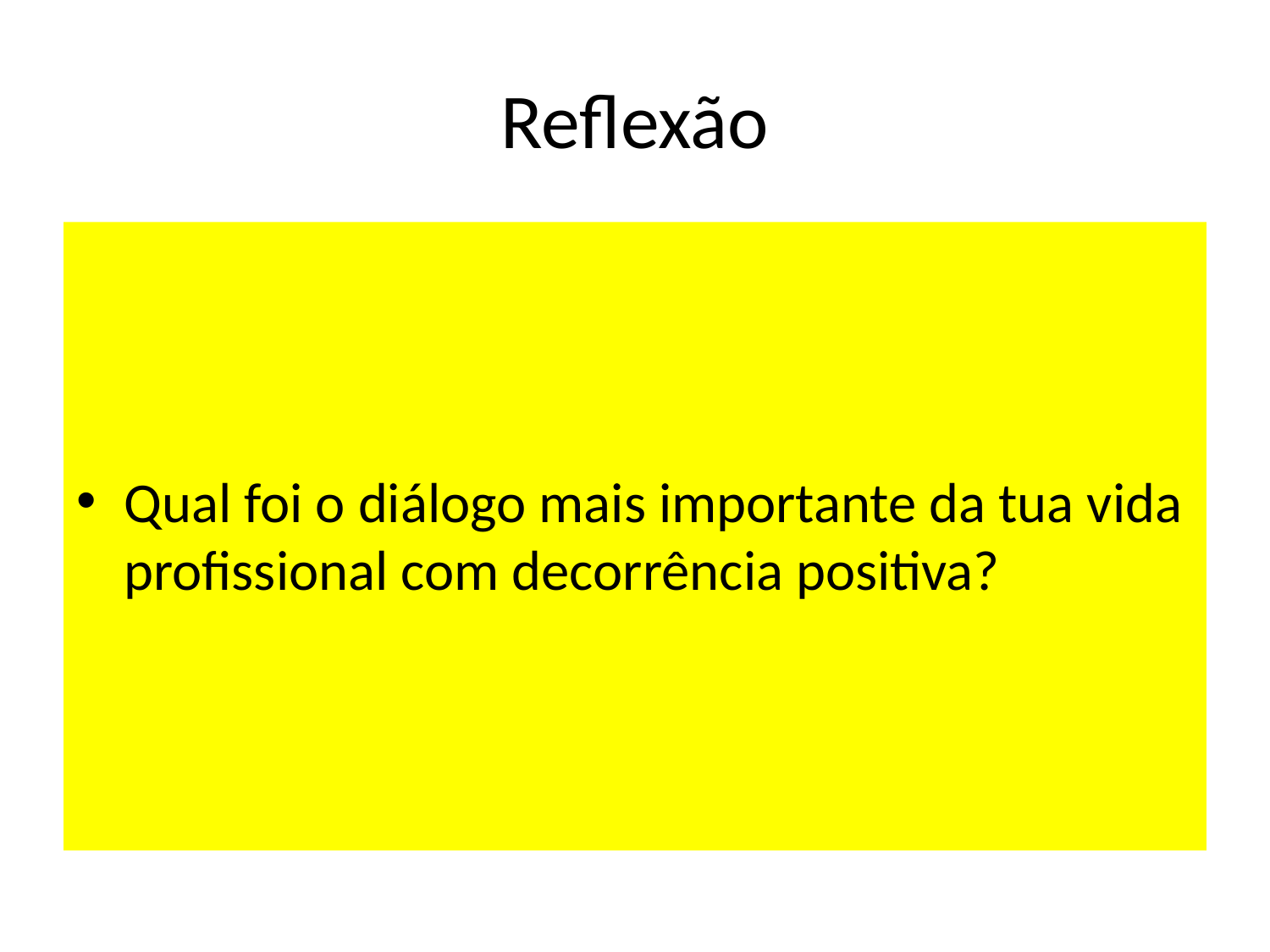

# Reflexão

Qual foi o diálogo mais importante da tua vida profissional com decorrência positiva?